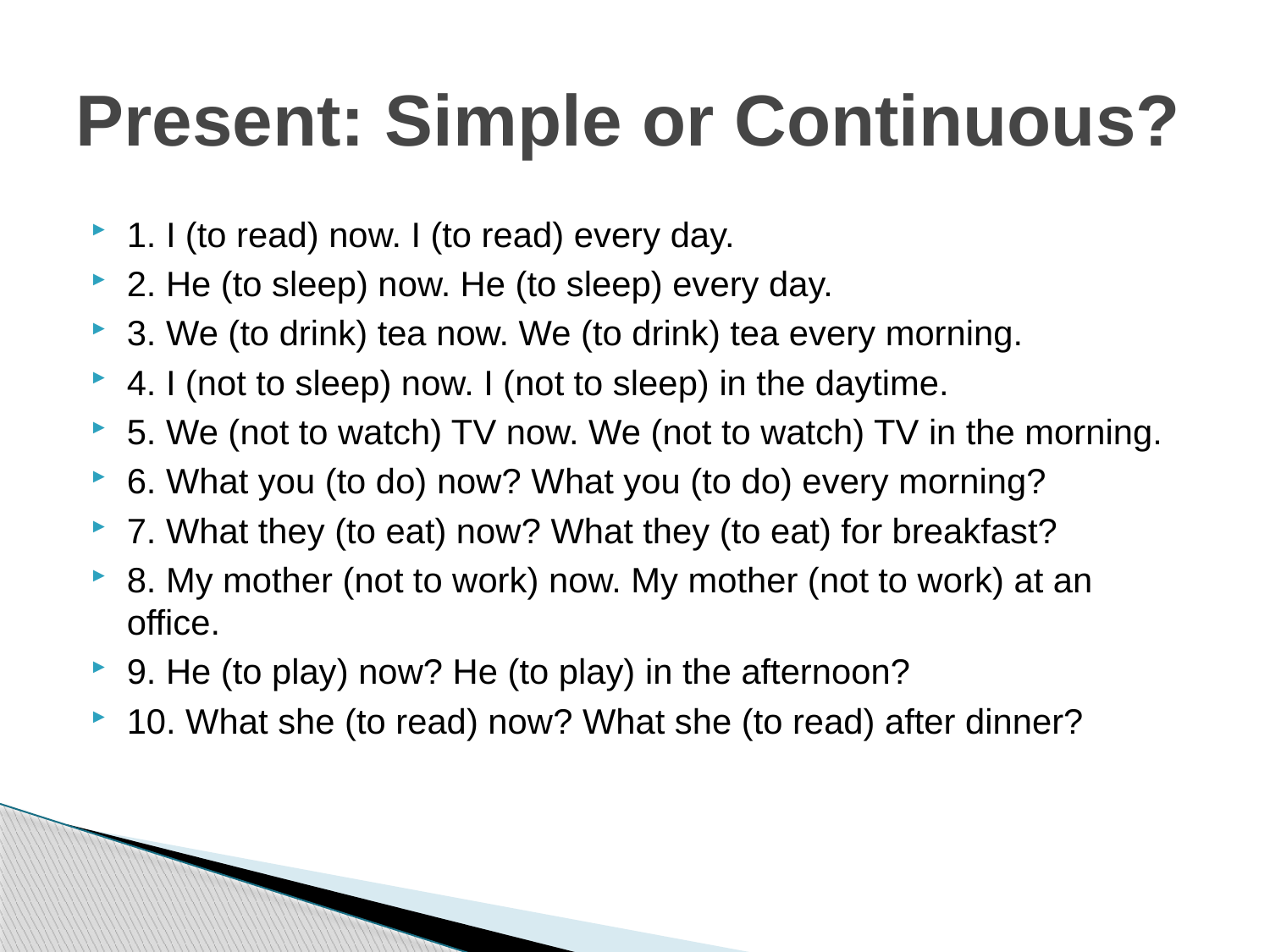

# Present: Simple or Continuous?
1. I (to read) now. I (to read) every day.
2. He (to sleep) now. He (to sleep) every day.
3. We (to drink) tea now. We (to drink) tea every morning.
4. I (not to sleep) now. I (not to sleep) in the daytime.
5. We (not to watch) TV now. We (not to watch) TV in the morning.
6. What you (to do) now? What you (to do) every morning?
7. What they (to eat) now? What they (to eat) for breakfast?
8. My mother (not to work) now. My mother (not to work) at an office.
9. He (to play) now? He (to play) in the afternoon?
10. What she (to read) now? What she (to read) after dinner?